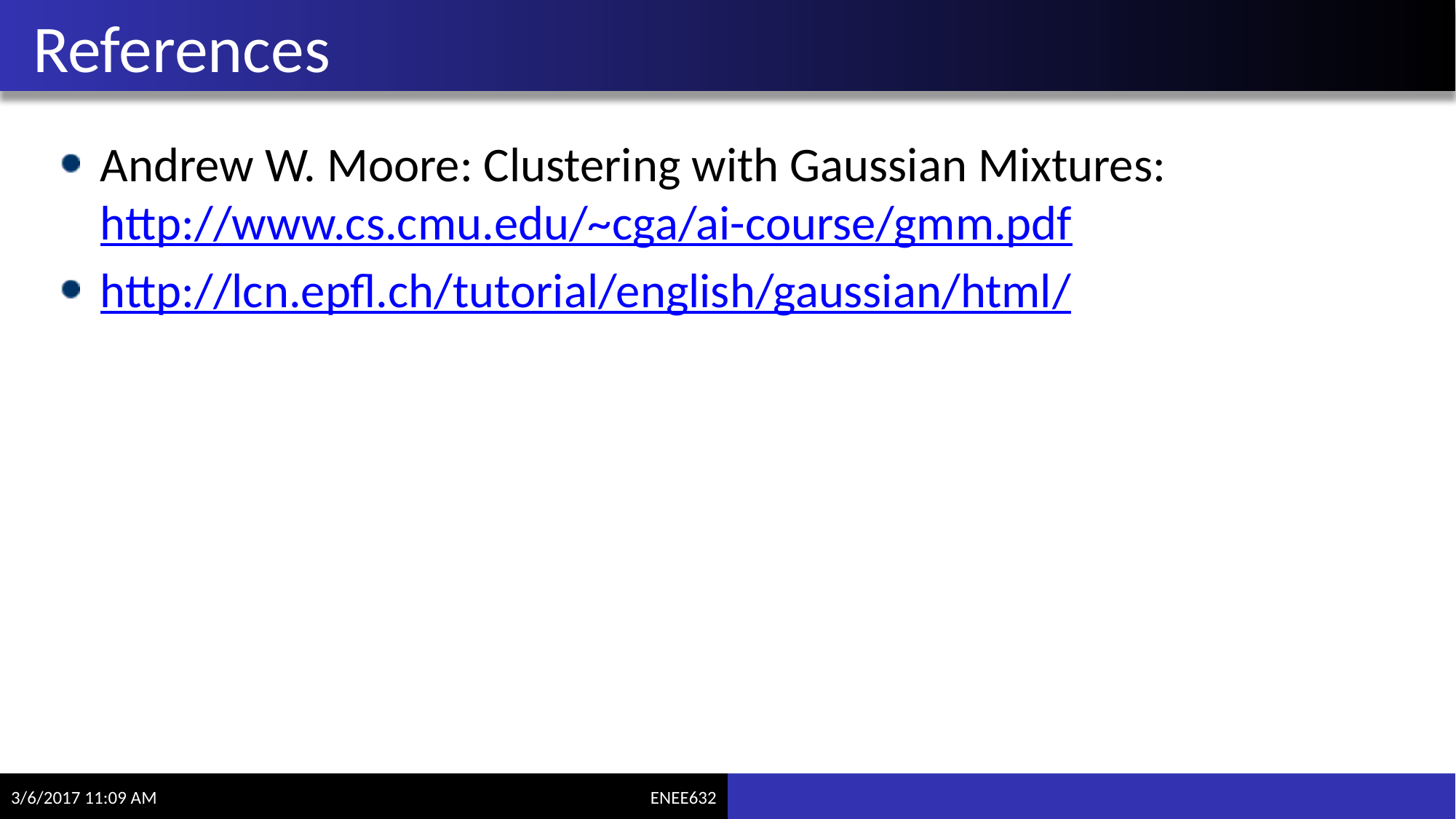

# References
Andrew W. Moore: Clustering with Gaussian Mixtures: http://www.cs.cmu.edu/~cga/ai-course/gmm.pdf
http://lcn.epfl.ch/tutorial/english/gaussian/html/

3/6/2017 11:09 AM